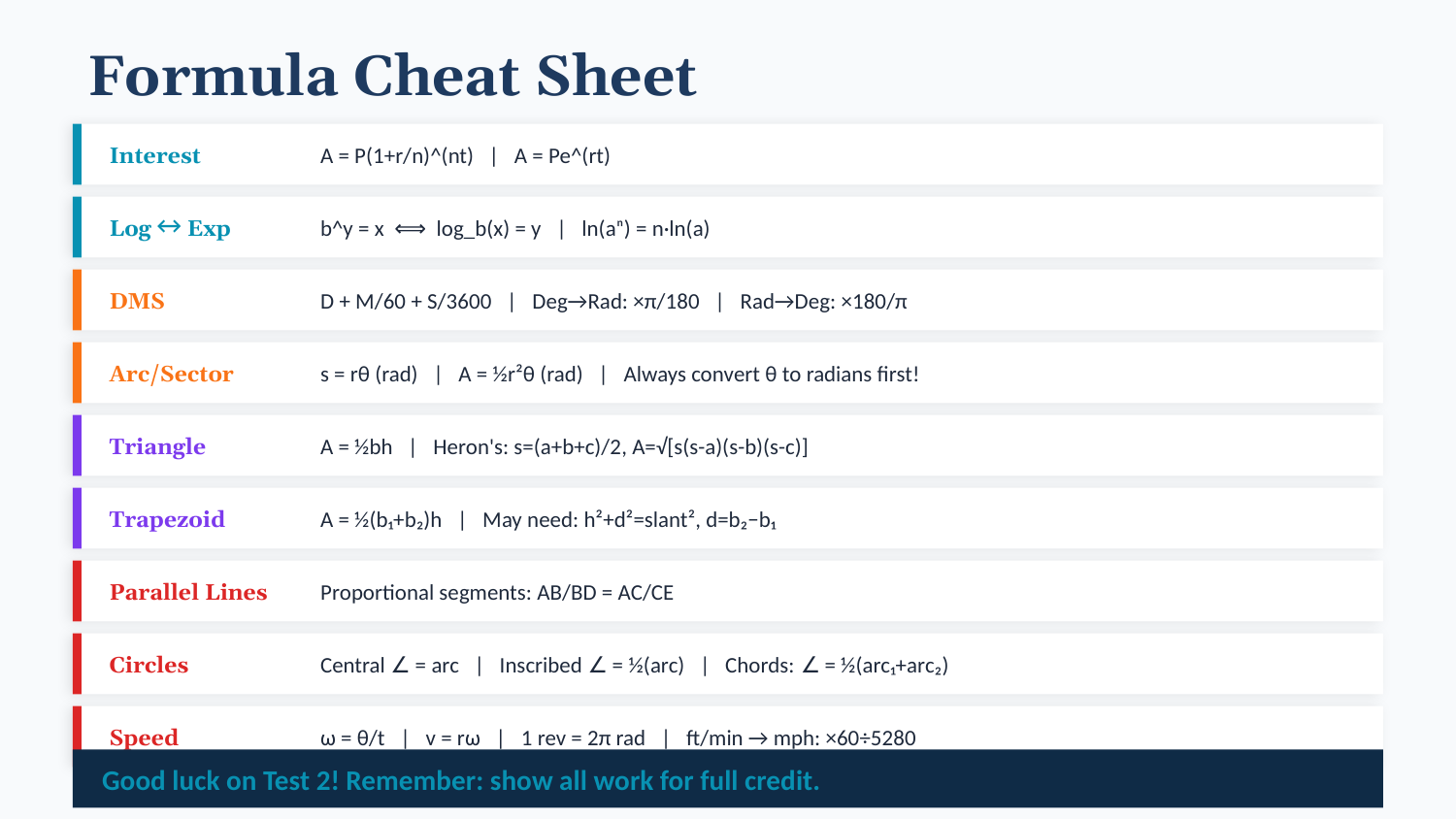

Formula Cheat Sheet

Interest
A = P(1+r/n)^(nt)   |   A = Pe^(rt)

Log ↔ Exp
b^y = x  ⟺  log_b(x) = y   |   ln(aⁿ) = n·ln(a)

DMS
D + M/60 + S/3600   |   Deg→Rad: ×π/180   |   Rad→Deg: ×180/π

Arc/Sector
s = rθ (rad)   |   A = ½r²θ (rad)   |   Always convert θ to radians first!

Triangle
A = ½bh   |   Heron's: s=(a+b+c)/2, A=√[s(s-a)(s-b)(s-c)]

Trapezoid
A = ½(b₁+b₂)h   |   May need: h²+d²=slant², d=b₂−b₁

Parallel Lines
Proportional segments: AB/BD = AC/CE

Circles
Central ∠ = arc   |   Inscribed ∠ = ½(arc)   |   Chords: ∠ = ½(arc₁+arc₂)

Speed
ω = θ/t   |   v = rω   |   1 rev = 2π rad   |   ft/min → mph: ×60÷5280

Good luck on Test 2! Remember: show all work for full credit.